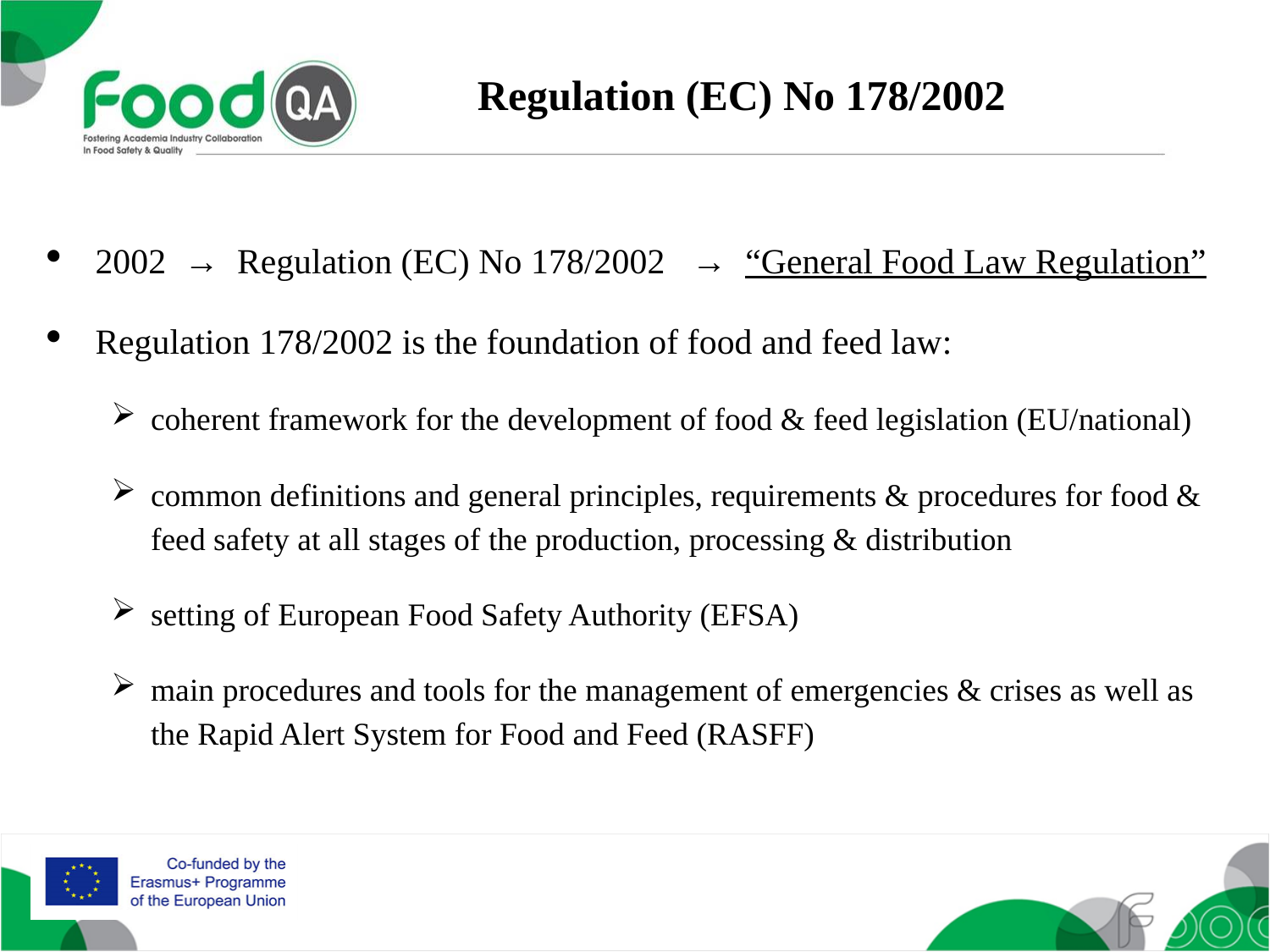

Regulation (EC) No 178/2002
2002  →  Regulation (EC) No 178/2002   →  “General Food Law Regulation”
Regulation 178/2002 is the foundation of food and feed law:
coherent framework for the development of food & feed legislation (EU/national)
common definitions and general principles, requirements & procedures for food & feed safety at all stages of the production, processing & distribution
setting of European Food Safety Authority (EFSA)
main procedures and tools for the management of emergencies & crises as well as the Rapid Alert System for Food and Feed (RASFF)